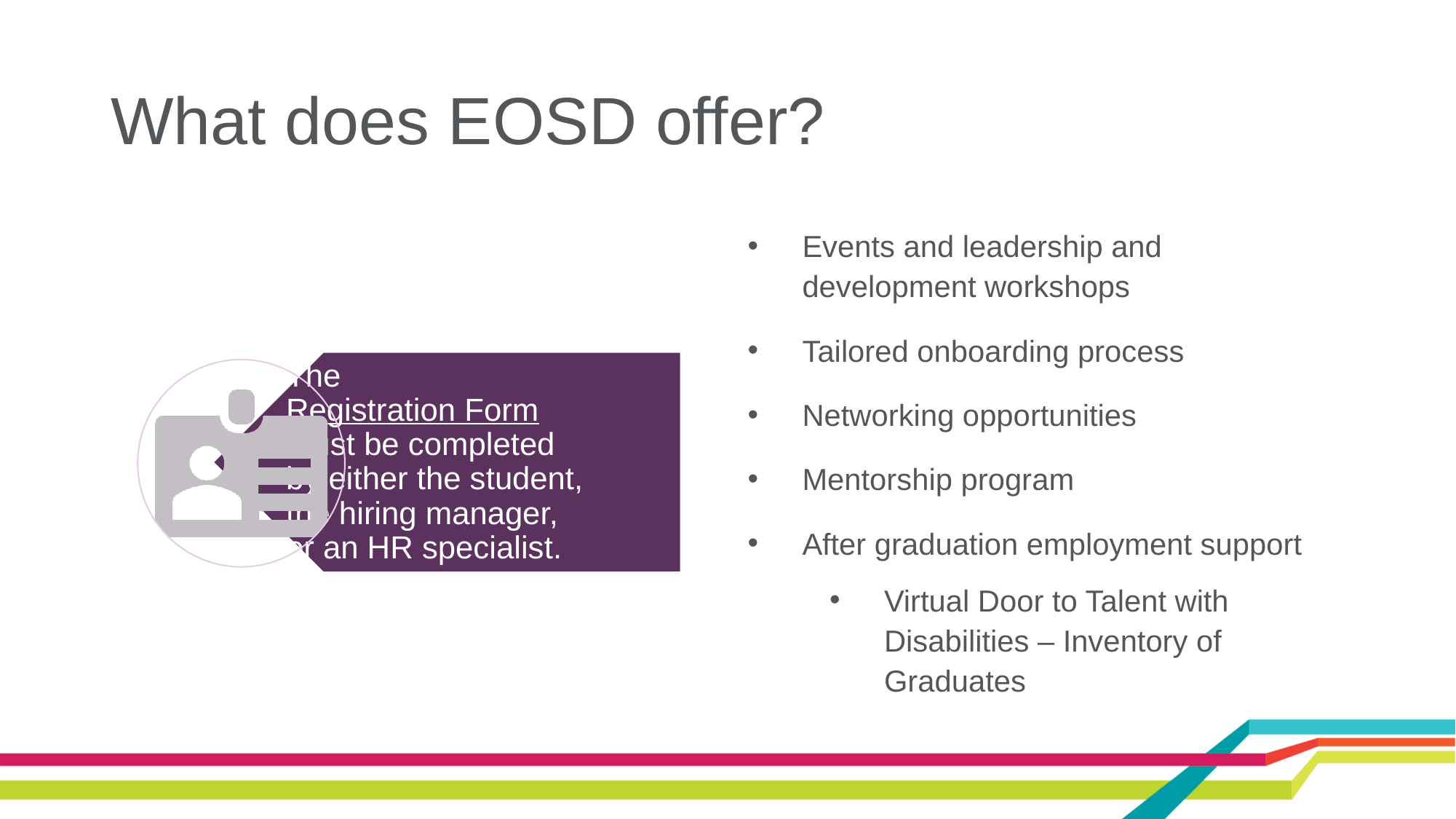

# What does EOSD offer?
The Registration Form must be completed by either the student, the hiring manager, or an HR specialist.
Events and leadership and development workshops
Tailored onboarding process
Networking opportunities
Mentorship program
After graduation employment support
Virtual Door to Talent with Disabilities – Inventory of Graduates